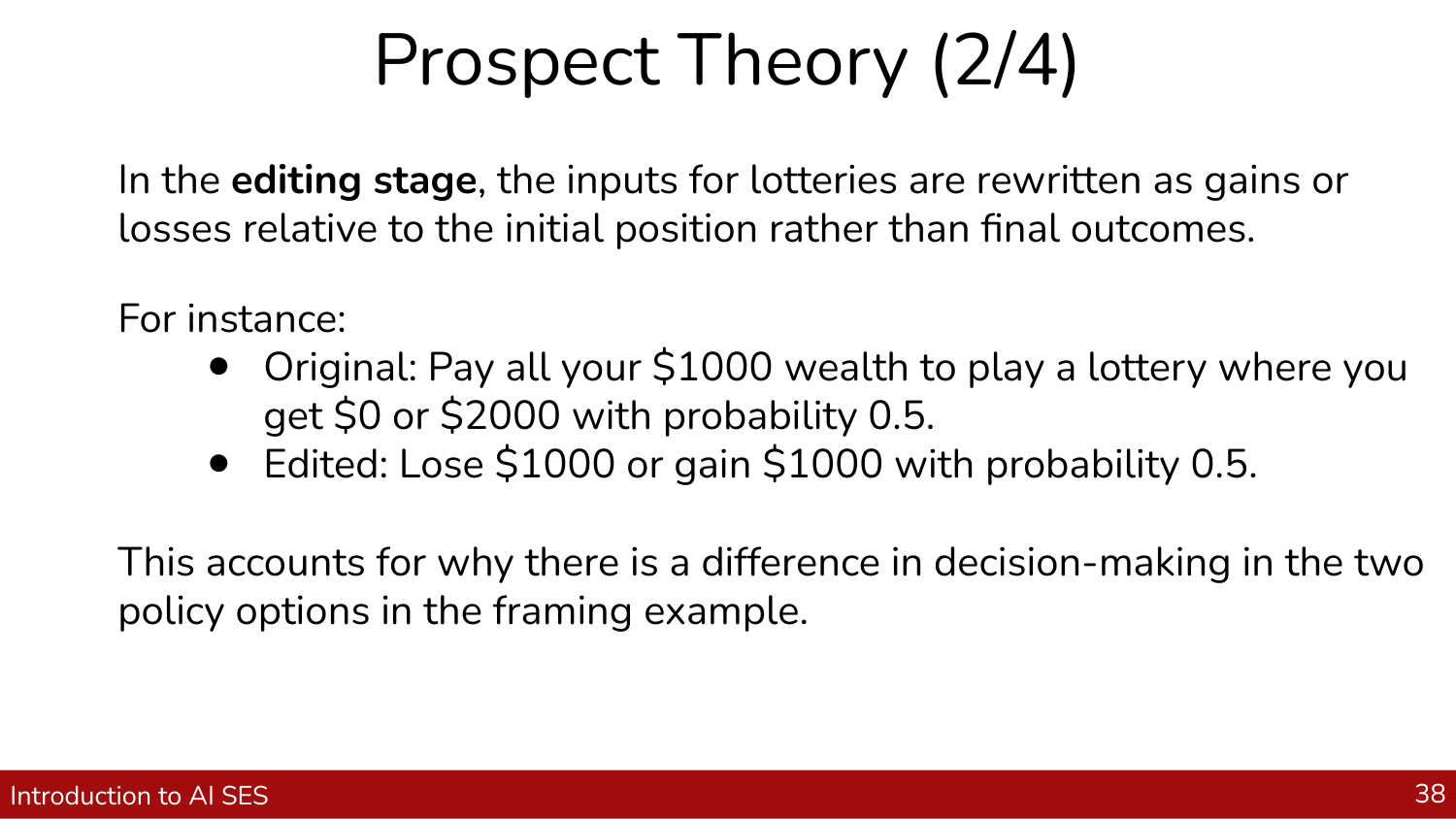

# Prospect Theory (2/4)
In the editing stage, the inputs for lotteries are rewritten as gains or losses relative to the initial position rather than final outcomes.

For instance:
Original: Pay all your $1000 wealth to play a lottery where you get $0 or $2000 with probability 0.5.
Edited: Lose $1000 or gain $1000 with probability 0.5.

This accounts for why there is a difference in decision-making in the two policy options in the framing example.

38
Introduction to AI SES